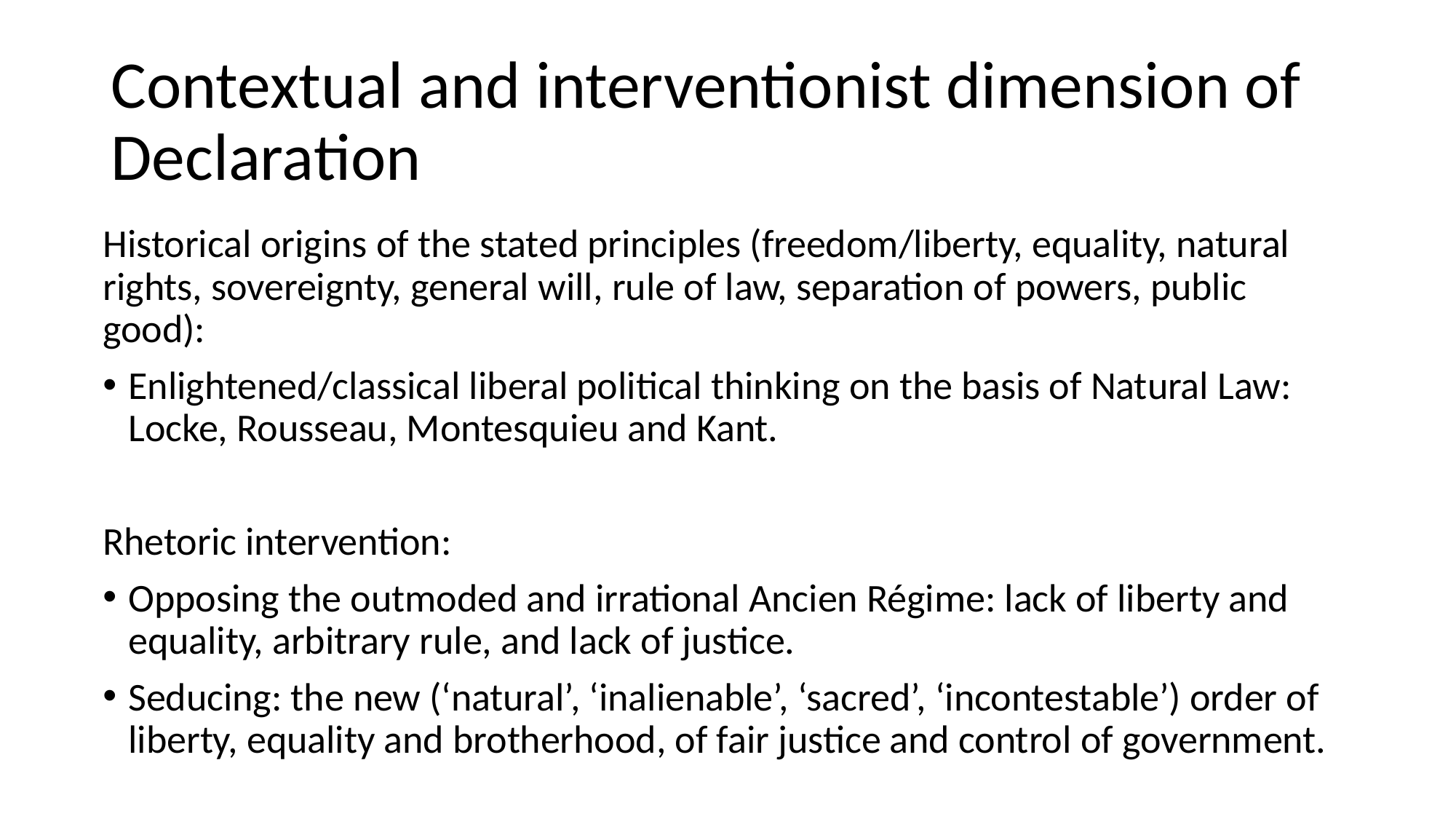

# Contextual and interventionist dimension of Declaration
Historical origins of the stated principles (freedom/liberty, equality, natural rights, sovereignty, general will, rule of law, separation of powers, public good):
Enlightened/classical liberal political thinking on the basis of Natural Law: Locke, Rousseau, Montesquieu and Kant.

Rhetoric intervention:
Opposing the outmoded and irrational Ancien Régime: lack of liberty and equality, arbitrary rule, and lack of justice.
Seducing: the new (‘natural’, ‘inalienable’, ‘sacred’, ‘incontestable’) order of liberty, equality and brotherhood, of fair justice and control of government.